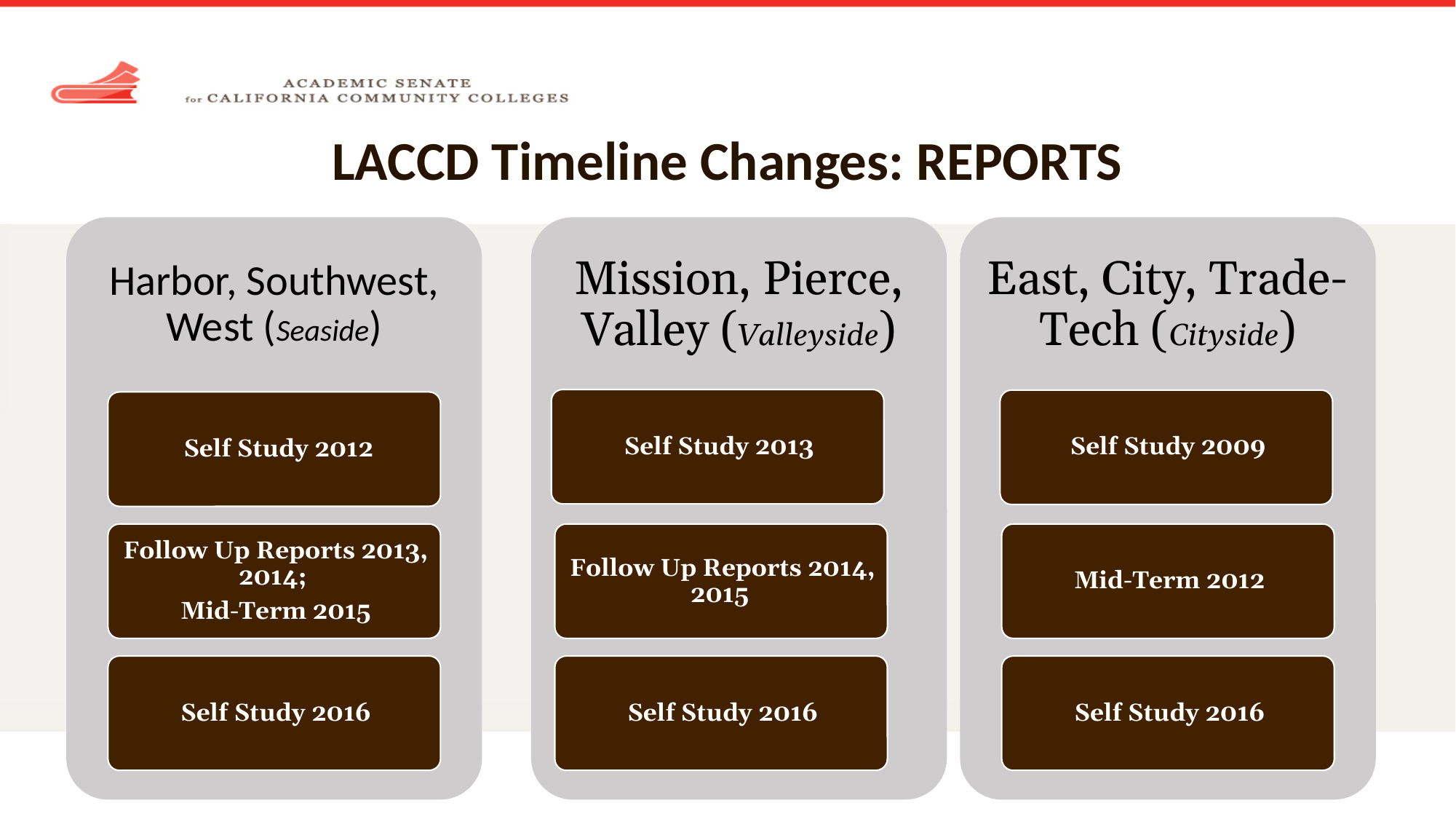

# LACCD Timeline Changes: REPORTS
Harbor, Southwest, West (Seaside)

 Self Study 2012

Follow Up Reports 2013, 2014;
Mid-Term 2015
Self Study 2016
Mission, Pierce, Valley (Valleyside)
Self Study 2013
Follow Up Reports 2014, 2015
Self Study 2016
East, City, Trade-Tech (Cityside)
Self Study 2009
Mid-Term 2012
Self Study 2016
23